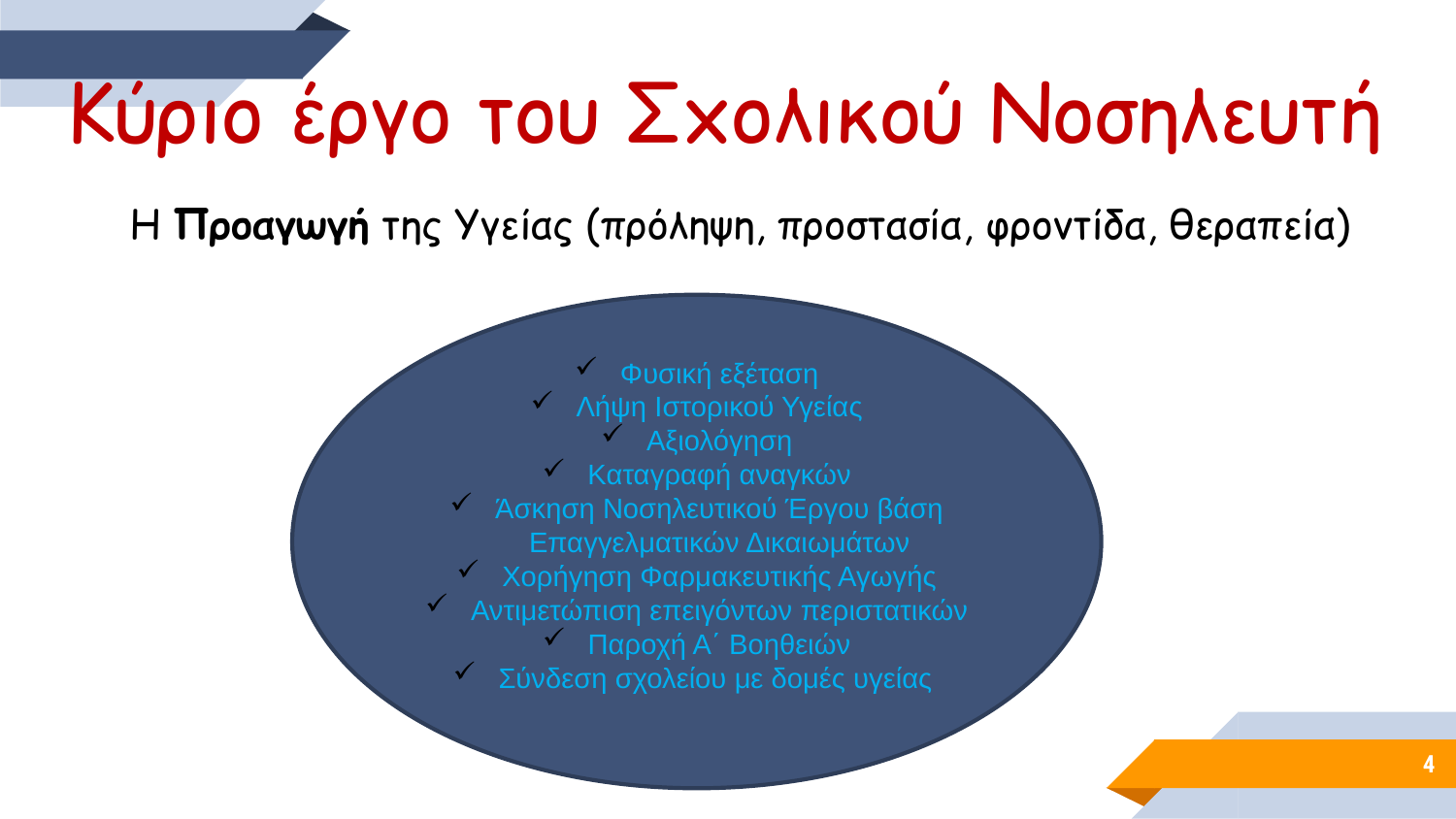

Κύριο έργο του Σχολικού Νοσηλευτή
Η Προαγωγή της Υγείας (πρόληψη, προστασία, φροντίδα, θεραπεία)

Φυσική εξέταση
Λήψη Ιστορικού Υγείας
Αξιολόγηση
Καταγραφή αναγκών
Άσκηση Νοσηλευτικού Έργου βάση Επαγγελματικών Δικαιωμάτων
Χορήγηση Φαρμακευτικής Αγωγής
Αντιμετώπιση επειγόντων περιστατικών
Παροχή Α΄ Βοηθειών
Σύνδεση σχολείου με δομές υγείας

4